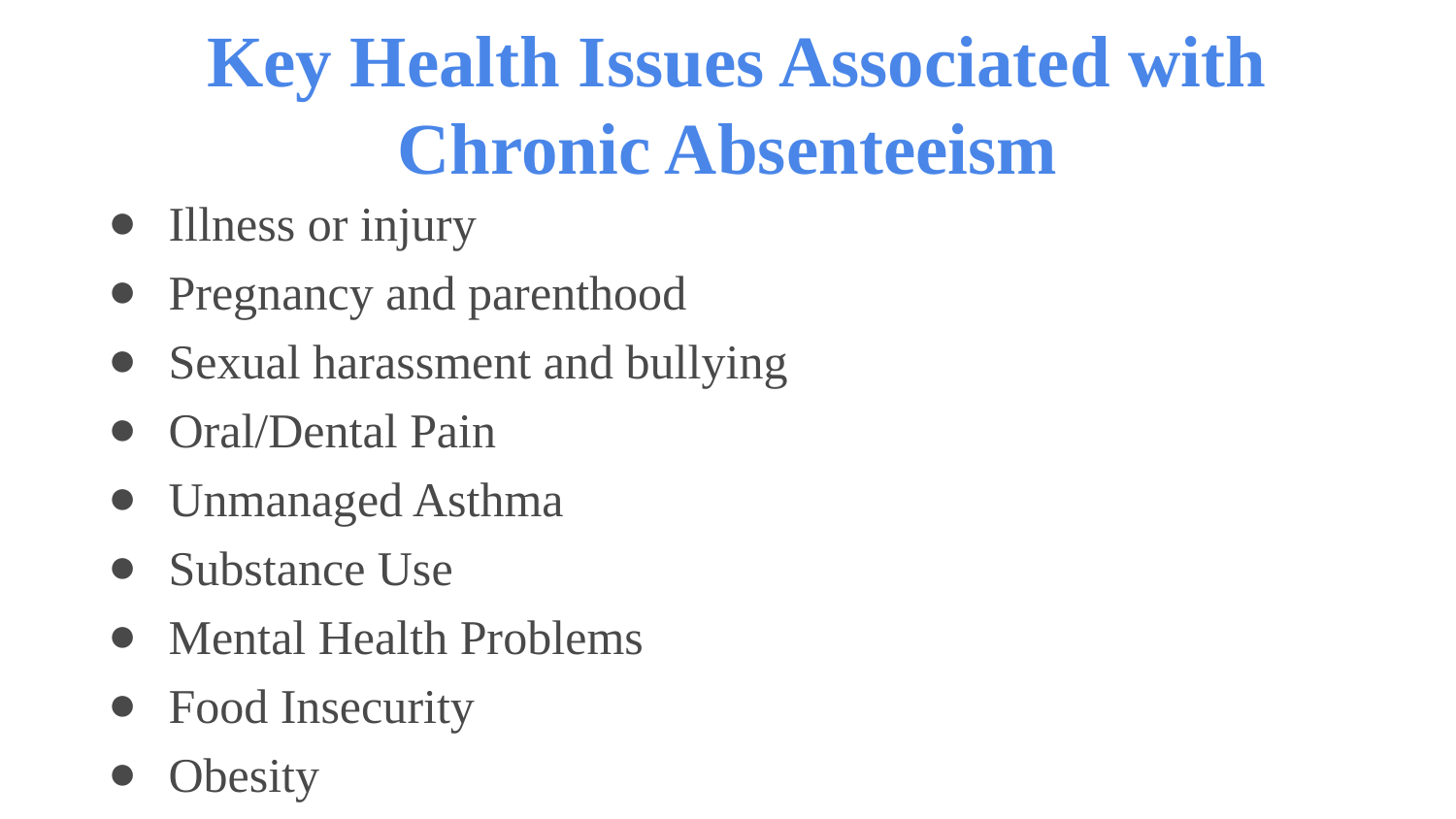

# Key Health Issues Associated with Chronic Absenteeism
Illness or injury
Pregnancy and parenthood
Sexual harassment and bullying
Oral/Dental Pain
Unmanaged Asthma
Substance Use
Mental Health Problems
Food Insecurity
Obesity